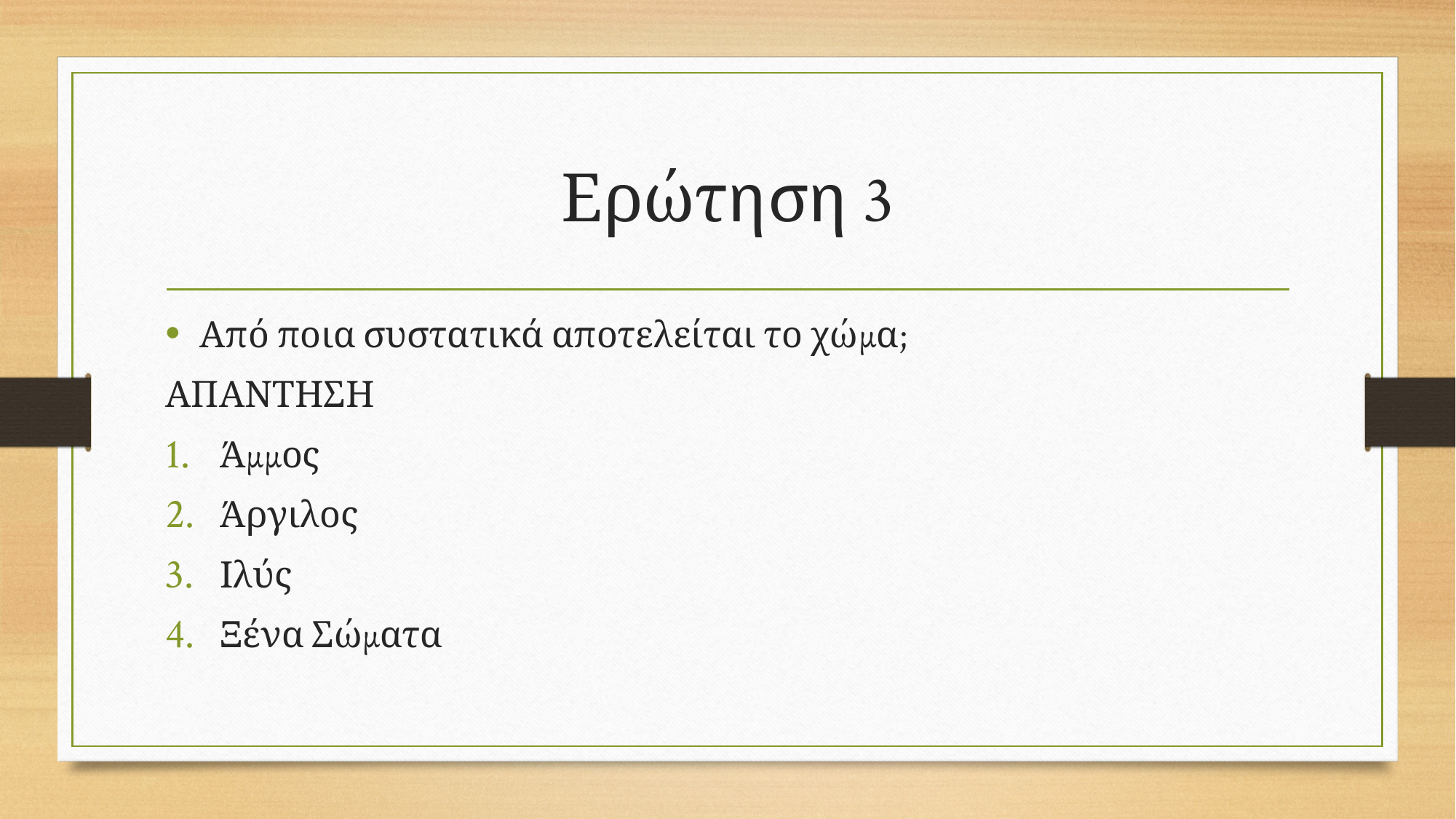

# Ερώτηση 3
Από ποια συστατικά αποτελείται το χώμα;
ΑΠΑΝΤΗΣΗ
Άμμος
Άργιλος
Ιλύς
Ξένα Σώματα